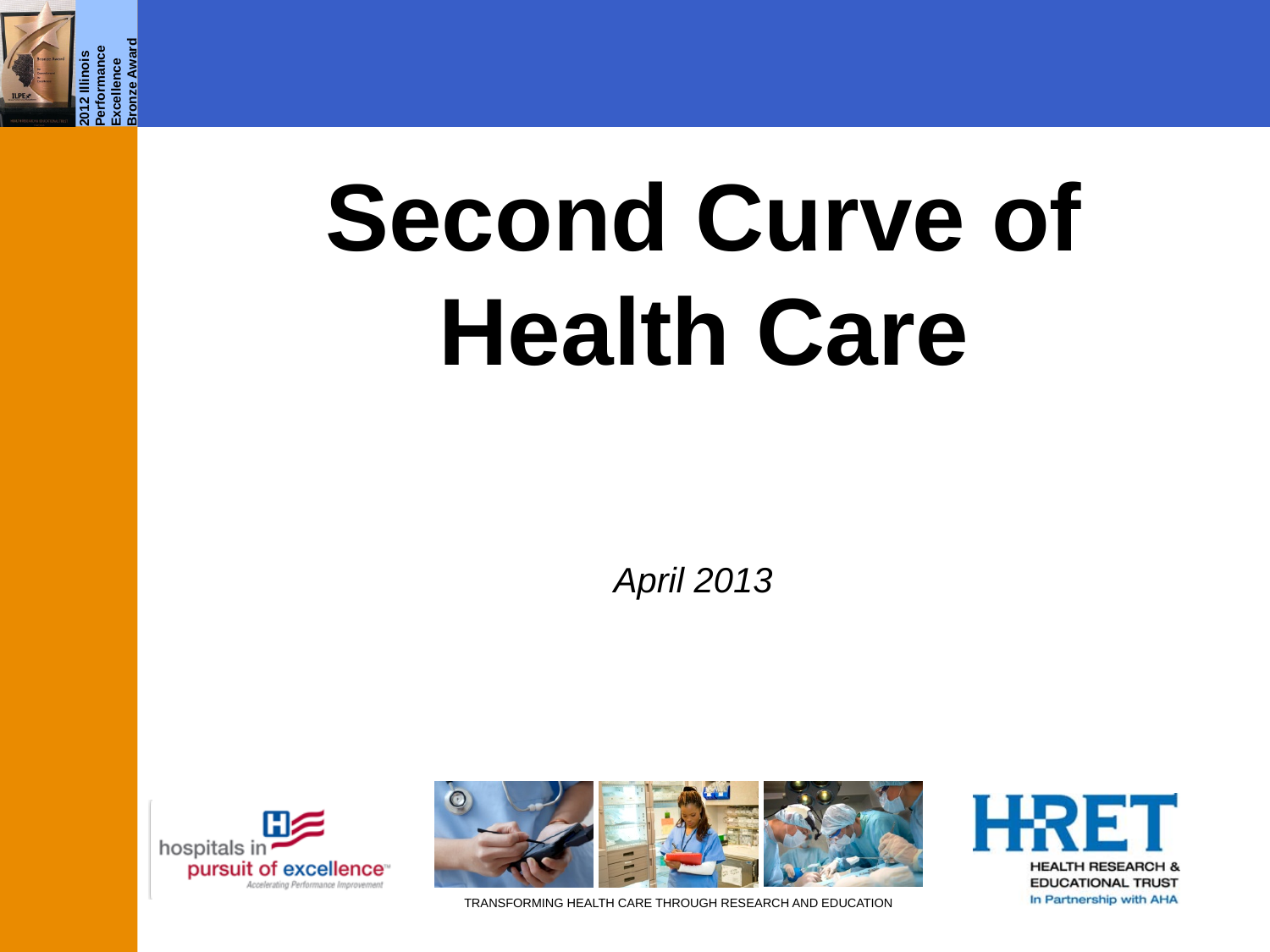

# Second Curve of Health Care
April 2013